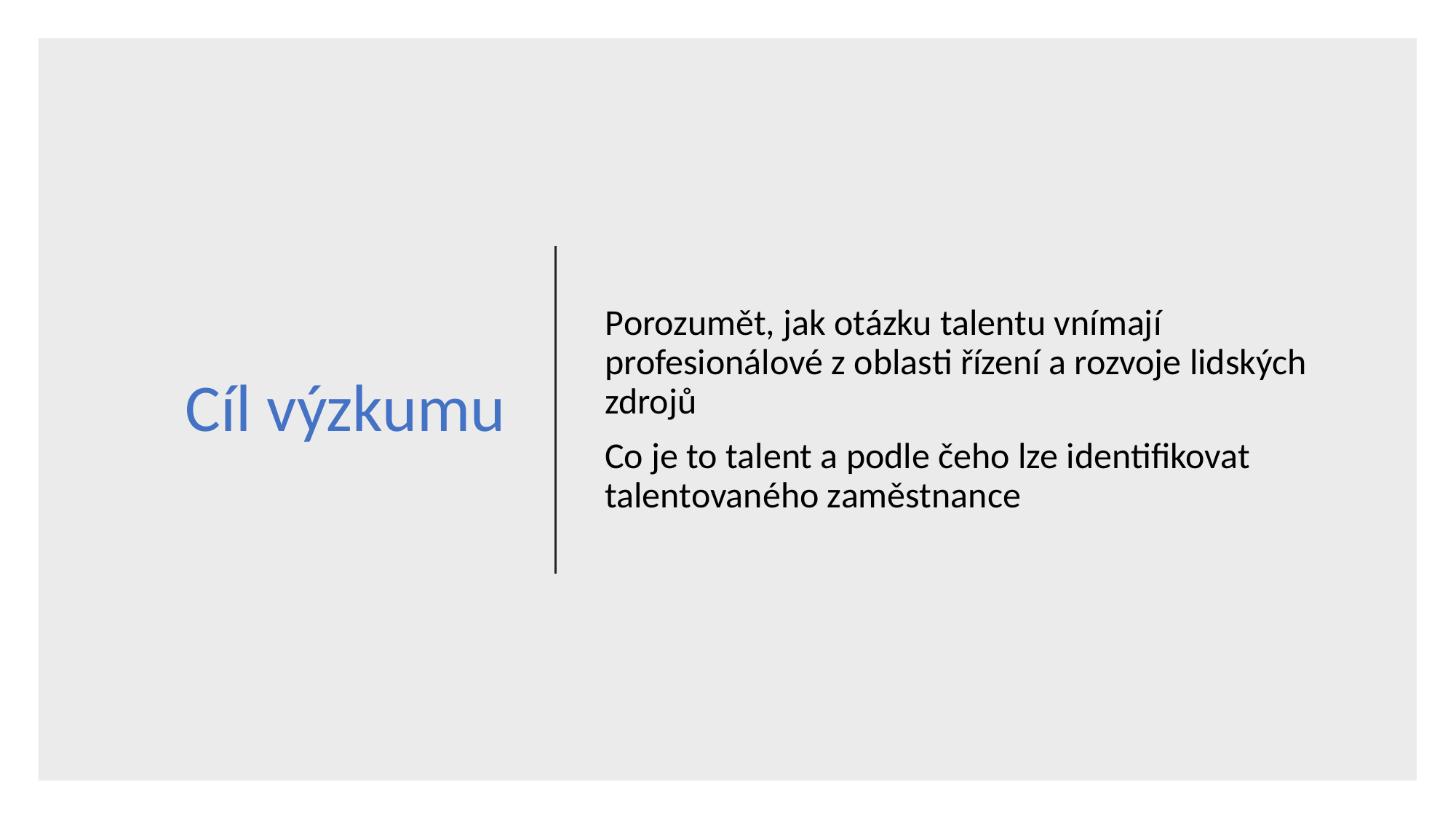

# Cíl výzkumu
Porozumět, jak otázku talentu vnímají profesionálové z oblasti řízení a rozvoje lidských zdrojů
Co je to talent a podle čeho lze identifikovat talentovaného zaměstnance